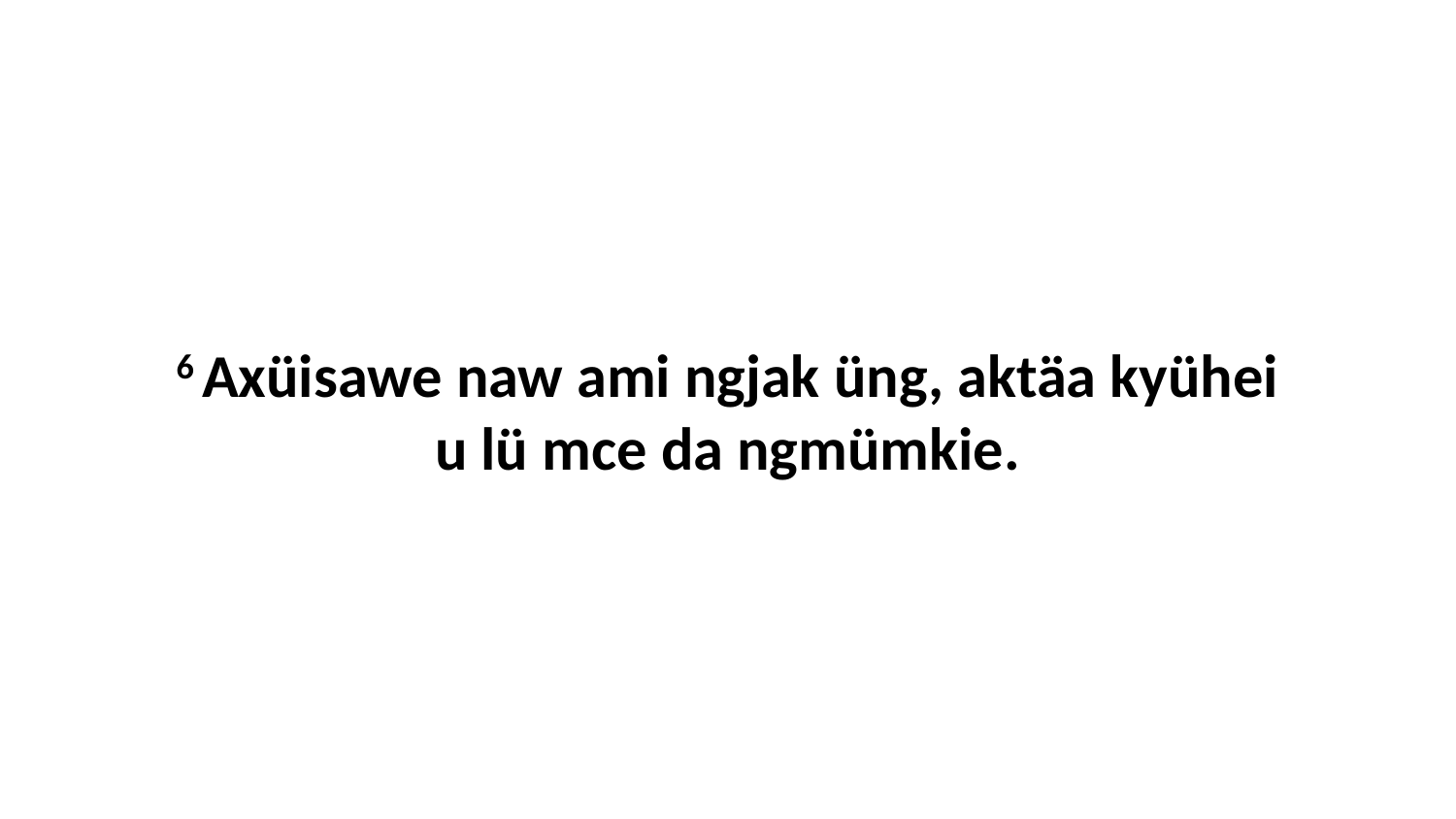

6 Axüisawe naw ami ngjak üng, aktäa kyühei u lü mce da ngmümkie.